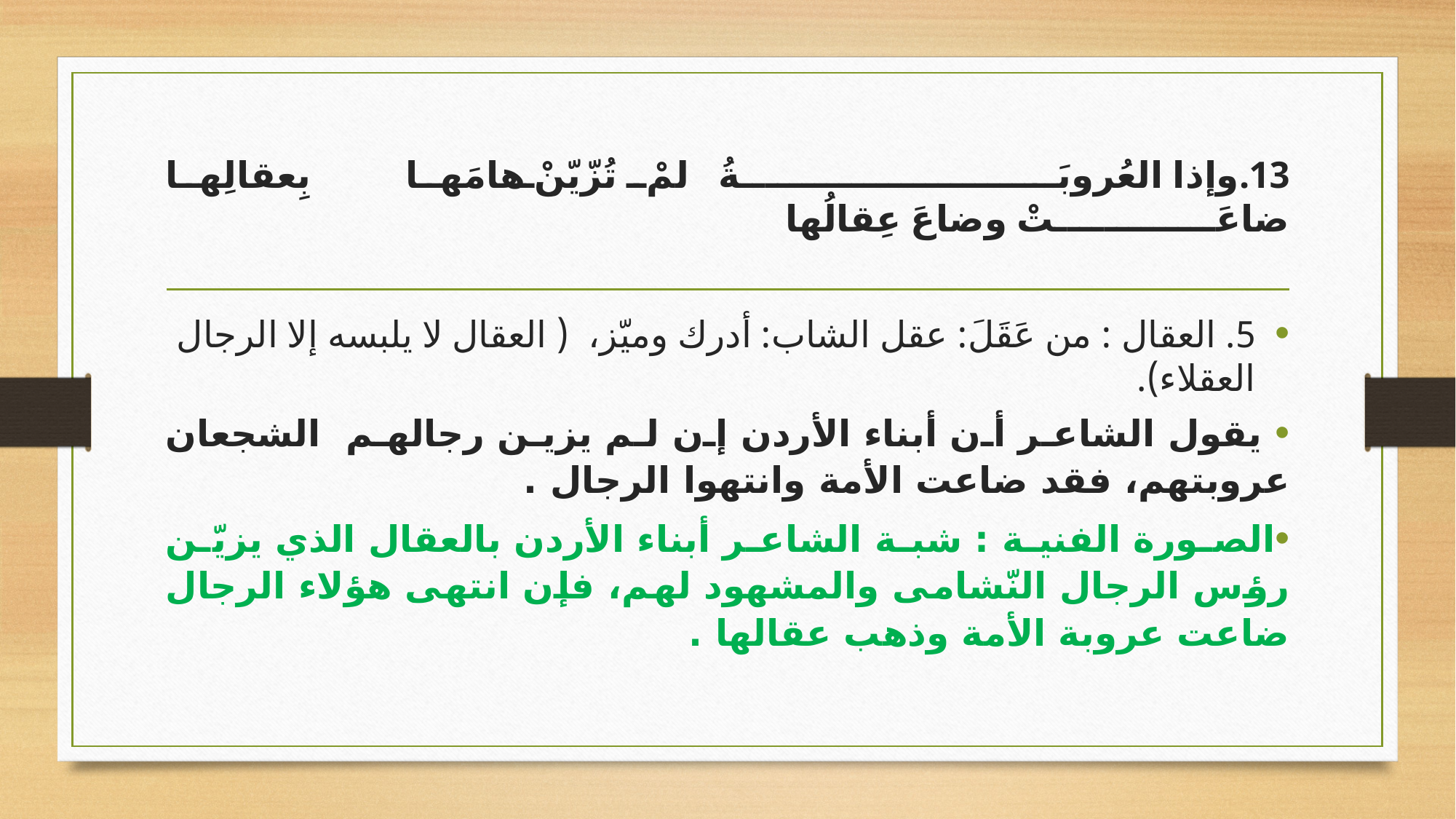

# 13.	وإذا العُروبَــــــــــــــــــــــــةُ لمْ تُزّيّنْ هامَها          بِعقالِها ضاعَـــــــــــــتْ وضاعَ عِقالُها
5. العقال : من عَقَلَ: عقل الشاب: أدرك وميّز،  ( العقال لا يلبسه إلا الرجال العقلاء).
 يقول الشاعر أن أبناء الأردن إن لم يزين رجالهم  الشجعان عروبتهم، فقد ضاعت الأمة وانتهوا الرجال .
الصورة الفنية : شبة الشاعر أبناء الأردن بالعقال الذي يزيّن رؤس الرجال النّشامى والمشهود لهم، فإن انتهى هؤلاء الرجال ضاعت عروبة الأمة وذهب عقالها .